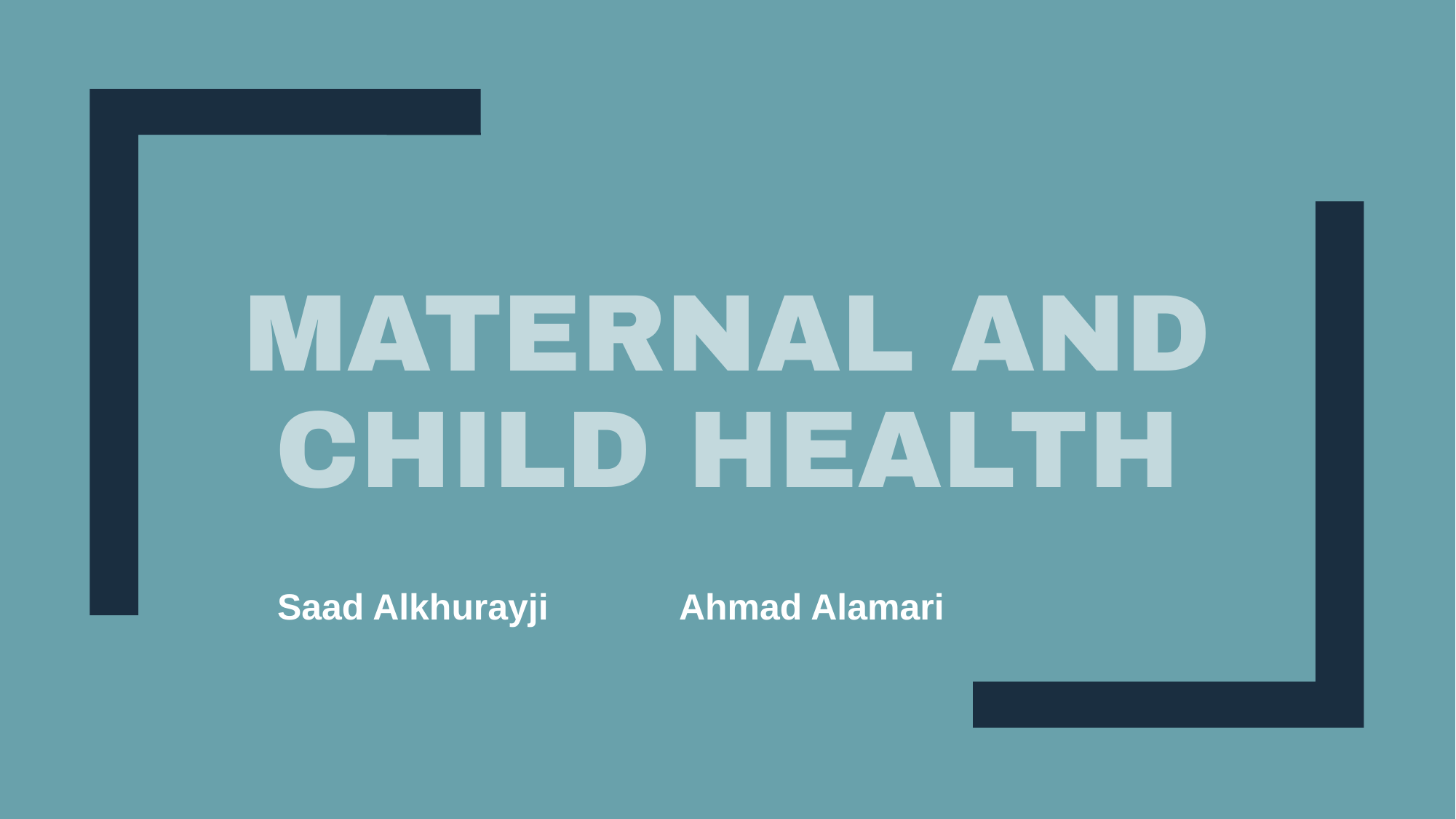

# Maternal and child health
Saad Alkhurayji             Ahmad Alamari